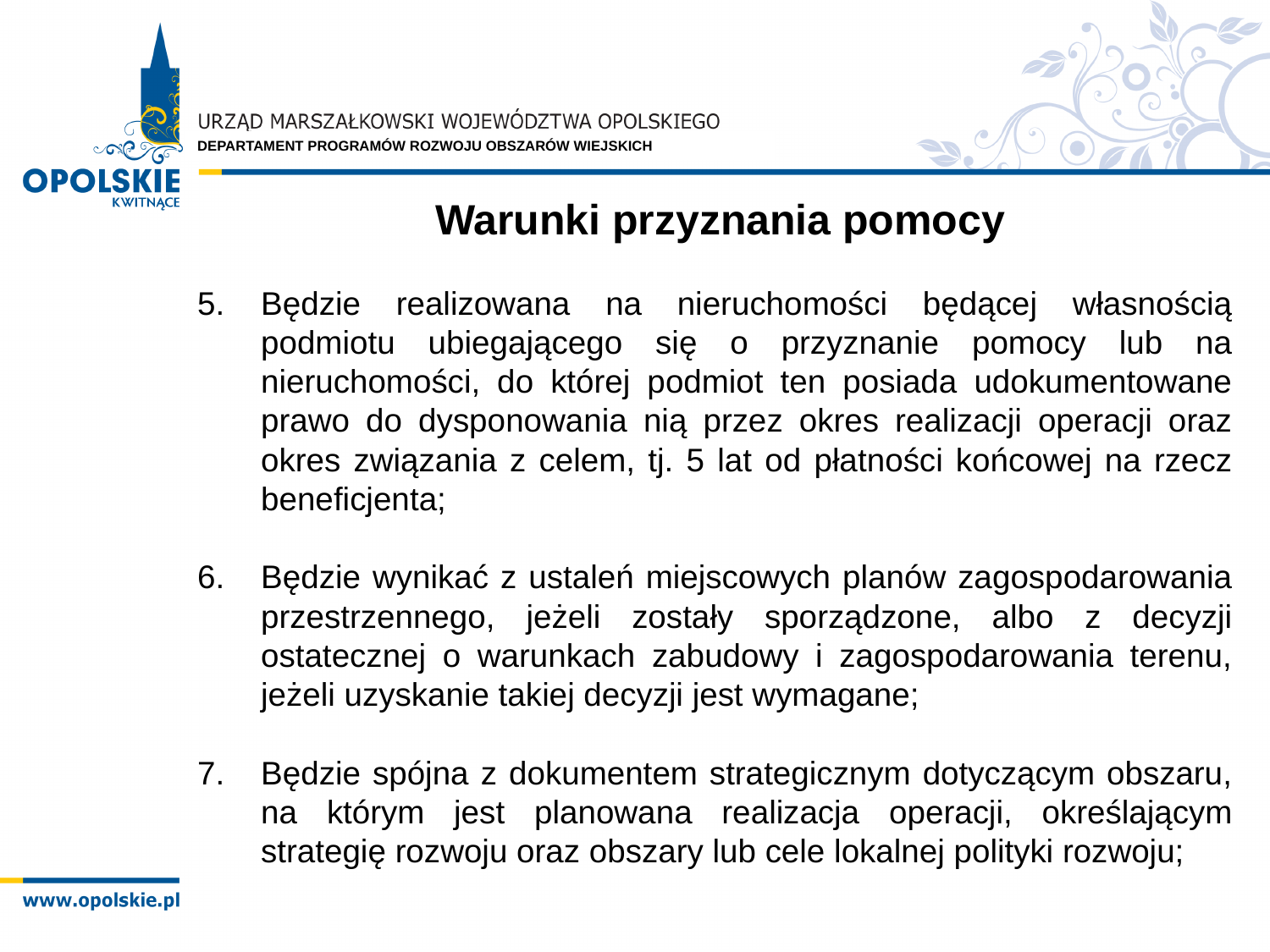

Warunki przyznania pomocy
Będzie realizowana na nieruchomości będącej własnością podmiotu ubiegającego się o przyznanie pomocy lub na nieruchomości, do której podmiot ten posiada udokumentowane prawo do dysponowania nią przez okres realizacji operacji oraz okres związania z celem, tj. 5 lat od płatności końcowej na rzecz beneficjenta;

Będzie wynikać z ustaleń miejscowych planów zagospodarowania przestrzennego, jeżeli zostały sporządzone, albo z decyzji ostatecznej o warunkach zabudowy i zagospodarowania terenu, jeżeli uzyskanie takiej decyzji jest wymagane;

Będzie spójna z dokumentem strategicznym dotyczącym obszaru, na którym jest planowana realizacja operacji, określającym strategię rozwoju oraz obszary lub cele lokalnej polityki rozwoju;